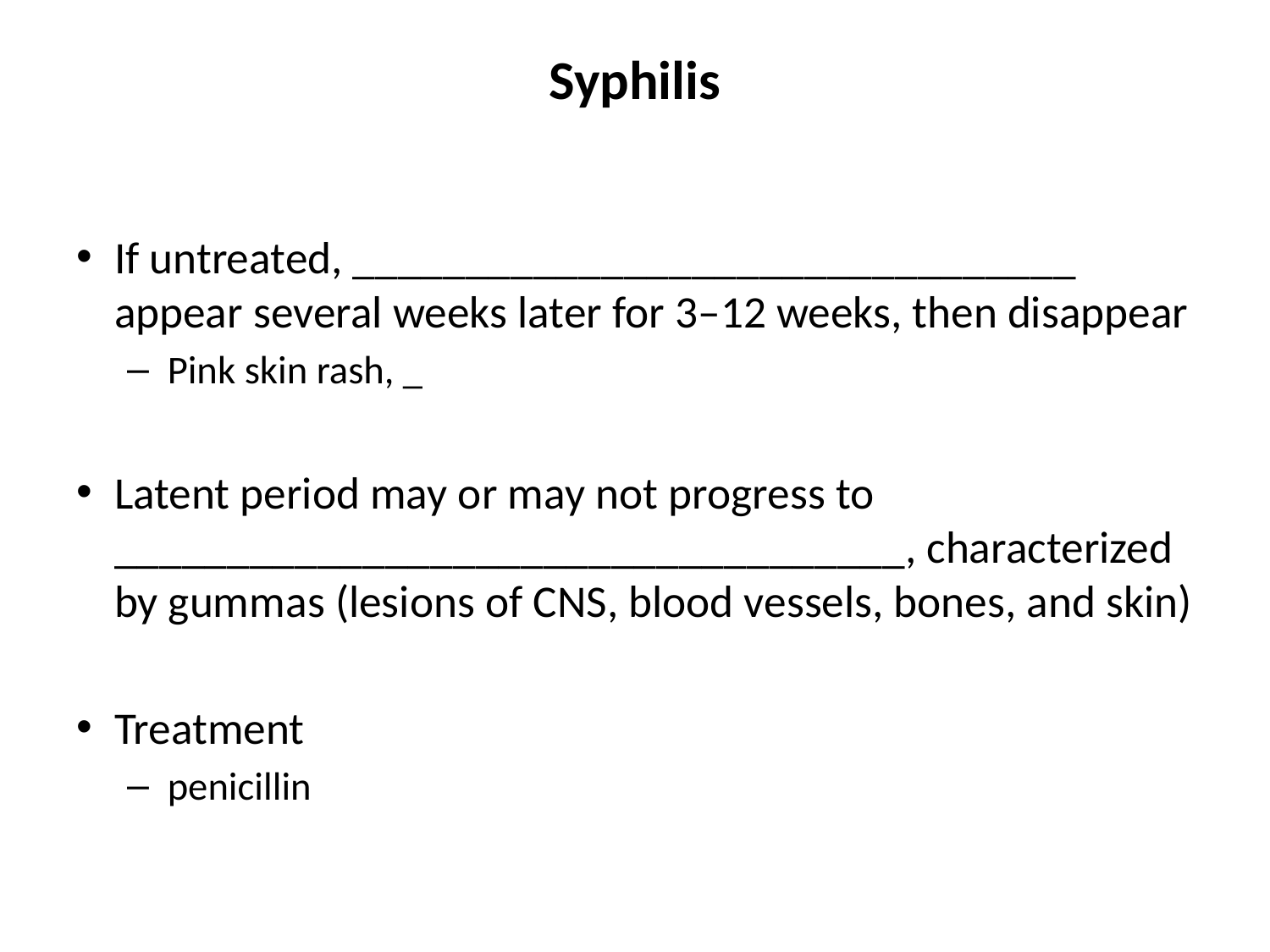

# Syphilis
If untreated, ________________________________ appear several weeks later for 3–12 weeks, then disappear
 Pink skin rash, _

Latent period may or may not progress to ___________________________________, characterized by gummas (lesions of CNS, blood vessels, bones, and skin)

Treatment
 penicillin